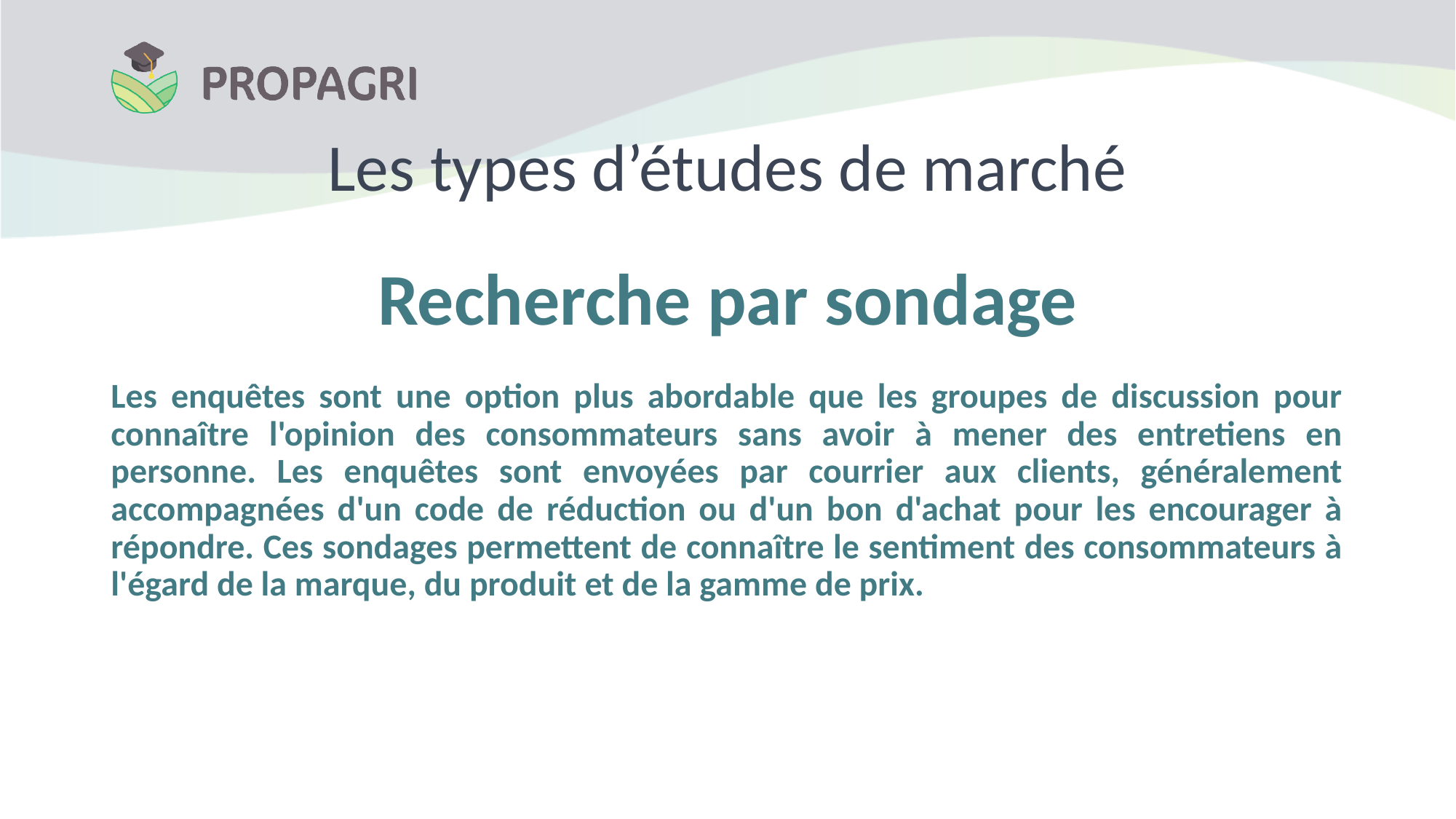

# Les types d’études de marché
Recherche par sondage

Les enquêtes sont une option plus abordable que les groupes de discussion pour connaître l'opinion des consommateurs sans avoir à mener des entretiens en personne. Les enquêtes sont envoyées par courrier aux clients, généralement accompagnées d'un code de réduction ou d'un bon d'achat pour les encourager à répondre. Ces sondages permettent de connaître le sentiment des consommateurs à l'égard de la marque, du produit et de la gamme de prix.